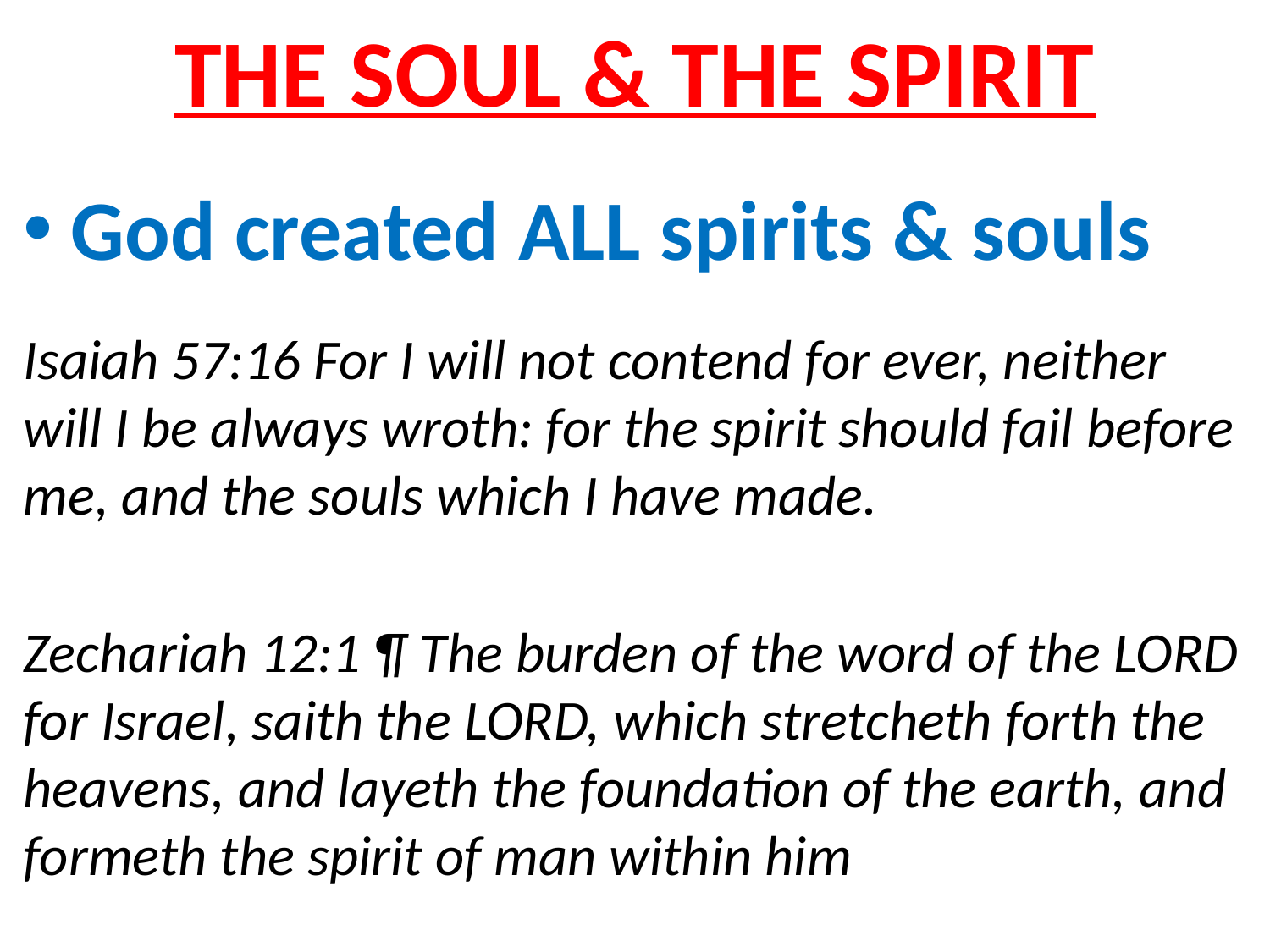

# THE SOUL & THE SPIRIT
God created ALL spirits & souls

Isaiah 57:16 For I will not contend for ever, neither will I be always wroth: for the spirit should fail before me, and the souls which I have made.

Zechariah 12:1 ¶ The burden of the word of the LORD for Israel, saith the LORD, which stretcheth forth the heavens, and layeth the foundation of the earth, and formeth the spirit of man within him